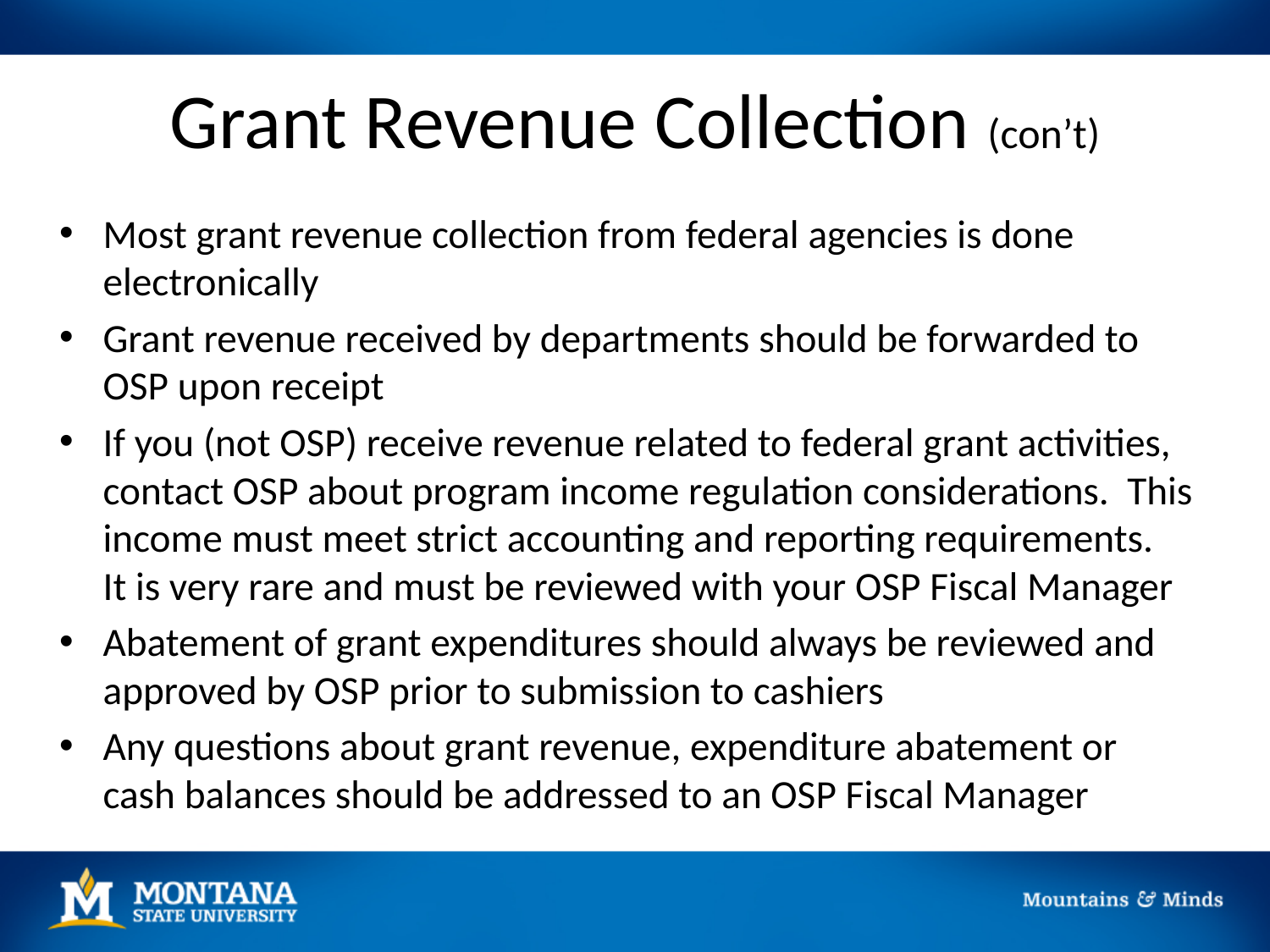

# Grant Revenue Collection (con’t)
Most grant revenue collection from federal agencies is done electronically
Grant revenue received by departments should be forwarded to OSP upon receipt
If you (not OSP) receive revenue related to federal grant activities, contact OSP about program income regulation considerations.  This income must meet strict accounting and reporting requirements.  It is very rare and must be reviewed with your OSP Fiscal Manager
Abatement of grant expenditures should always be reviewed and approved by OSP prior to submission to cashiers
Any questions about grant revenue, expenditure abatement or cash balances should be addressed to an OSP Fiscal Manager